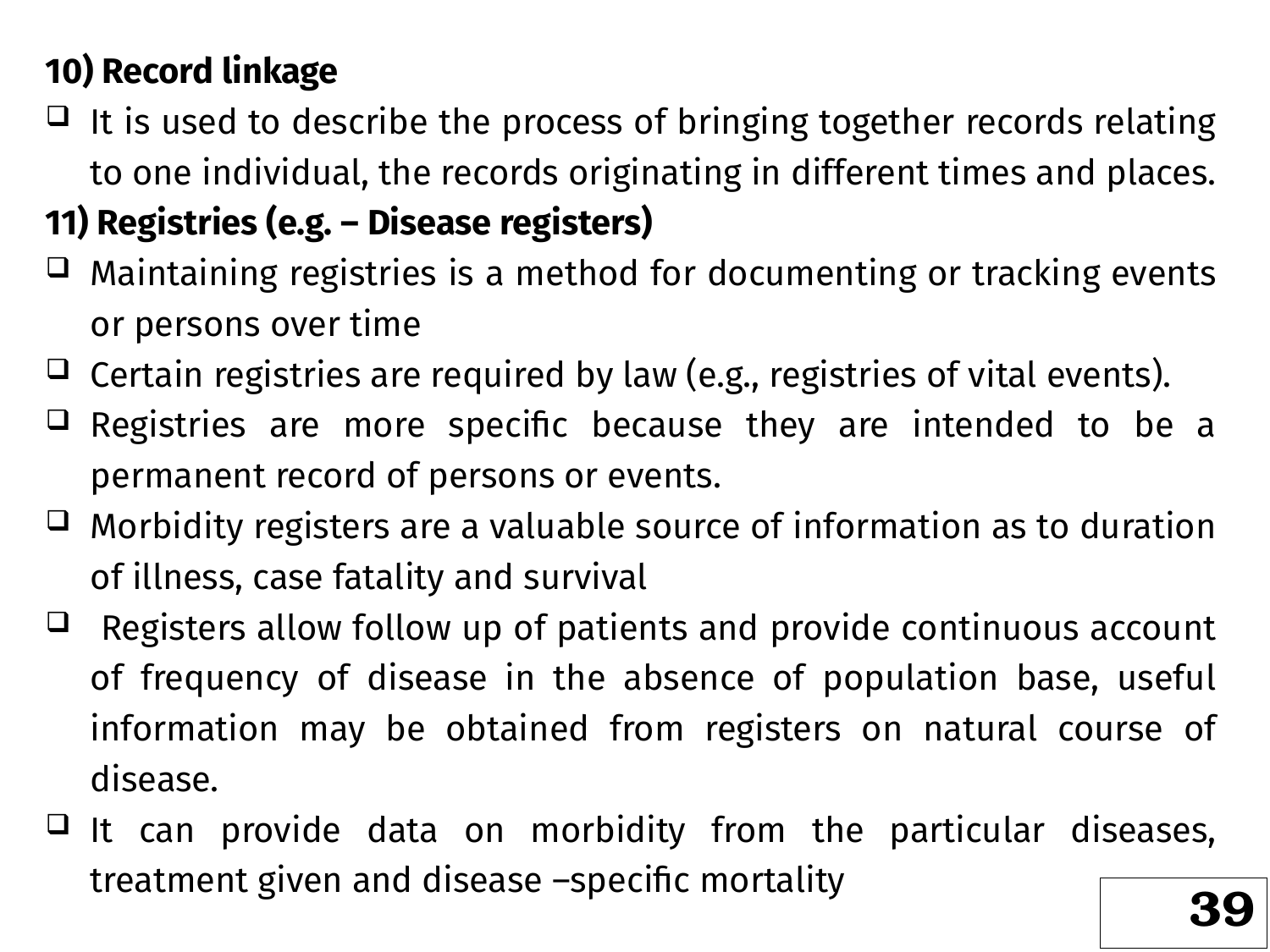

10) Record linkage
It is used to describe the process of bringing together records relating to one individual, the records originating in different times and places.
11) Registries (e.g. – Disease registers)
Maintaining registries is a method for documenting or tracking events or persons over time
Certain registries are required by law (e.g., registries of vital events).
Registries are more specific because they are intended to be a permanent record of persons or events.
Morbidity registers are a valuable source of information as to duration of illness, case fatality and survival
 Registers allow follow up of patients and provide continuous account of frequency of disease in the absence of population base, useful information may be obtained from registers on natural course of disease.
It can provide data on morbidity from the particular diseases, treatment given and disease –specific mortality

39